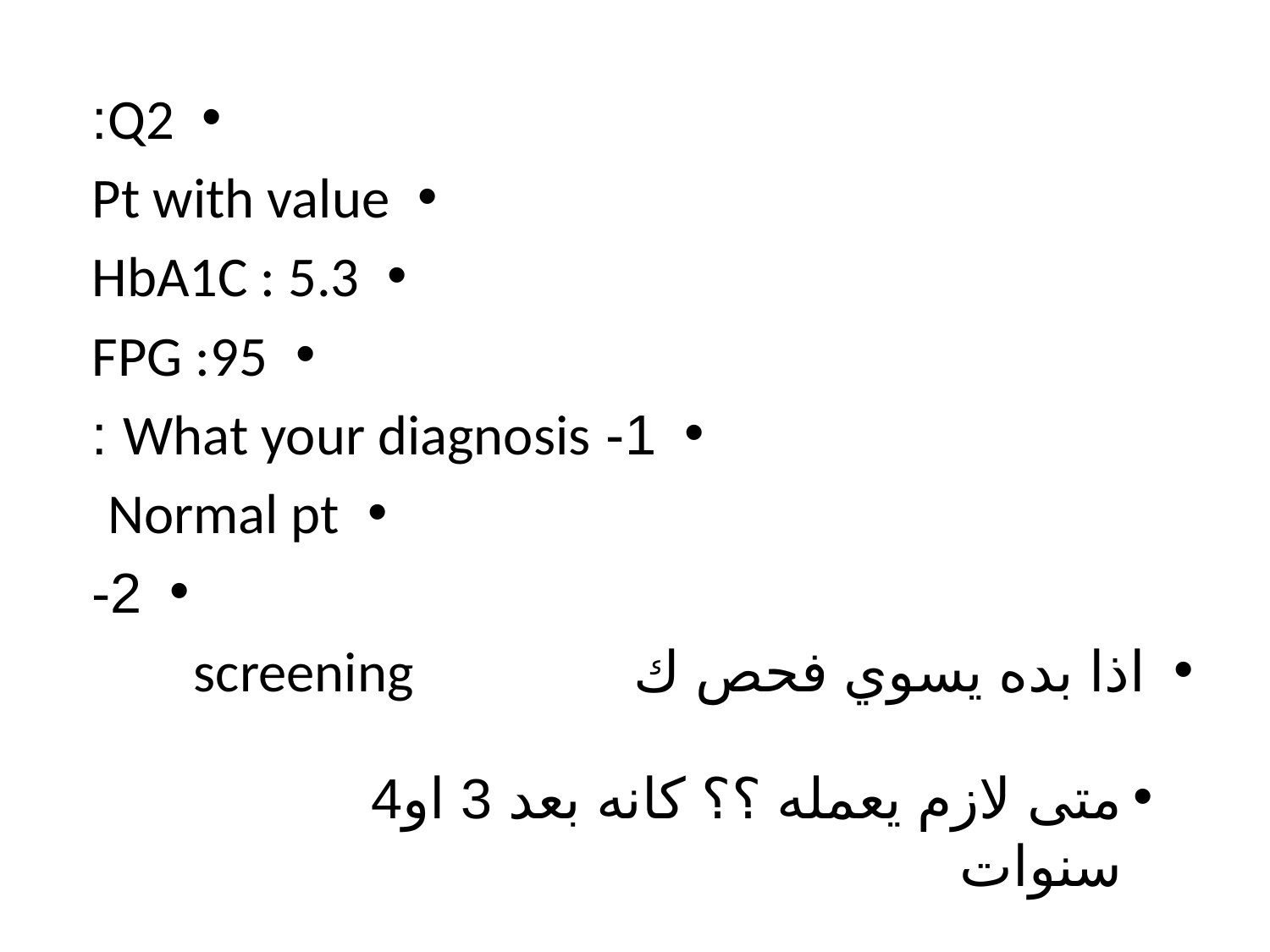

Q2:
Pt with value
HbA1C : 5.3
FPG :95
1- What your diagnosis :
Normal pt
2-
اذا بده يسوي فحص ك              screening
متى لازم يعمله ؟؟ كانه بعد 3 او4 سنوات